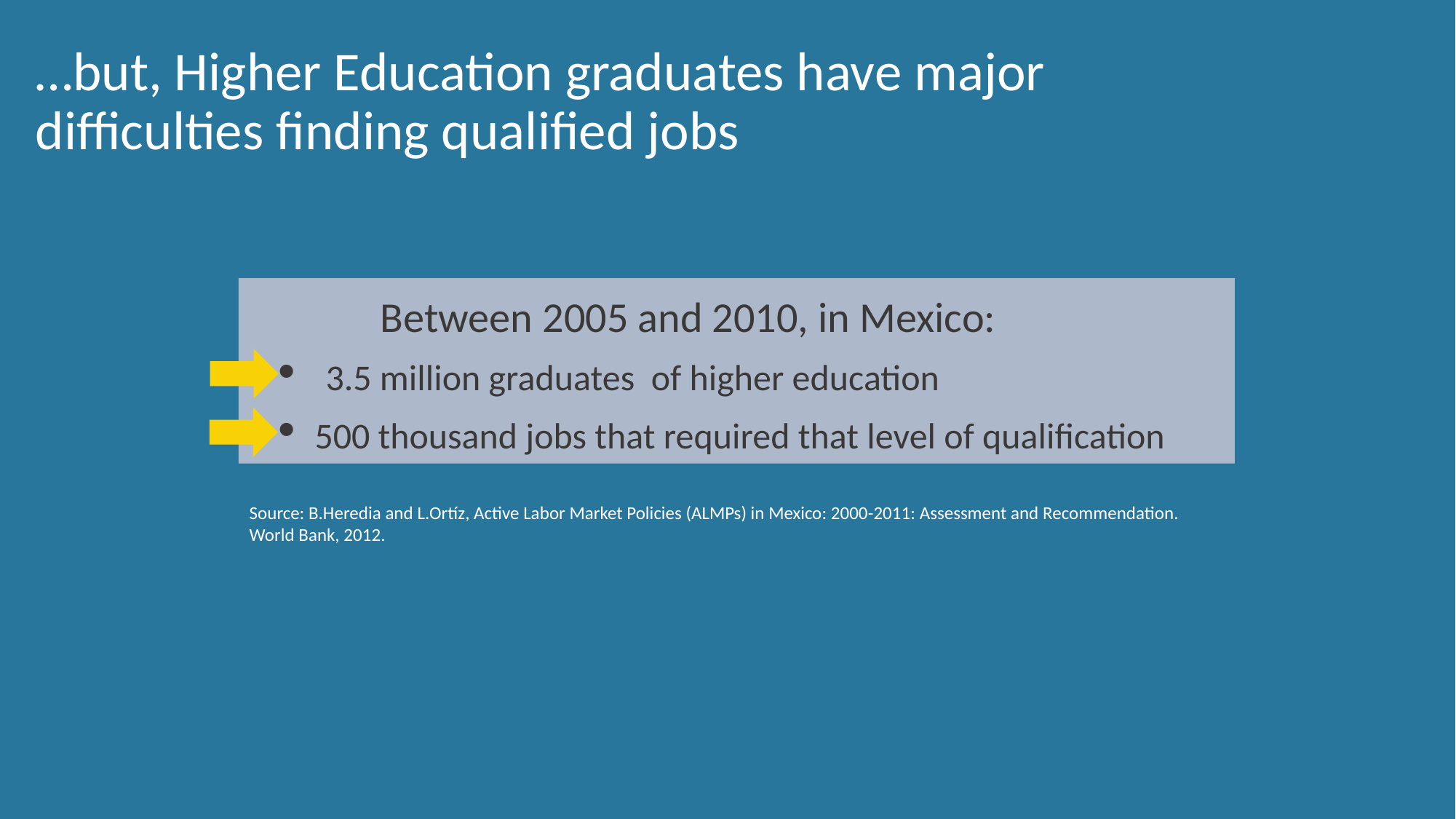

# …but, Higher Education graduates have major difficulties finding qualified jobs
            Between 2005 and 2010, in Mexico:
  3.5 million graduates  of higher education
 500 thousand jobs that required that level of qualification

Source: B.Heredia and L.Ortíz, Active Labor Market Policies (ALMPs) in Mexico: 2000-2011: Assessment and Recommendation. World Bank, 2012.